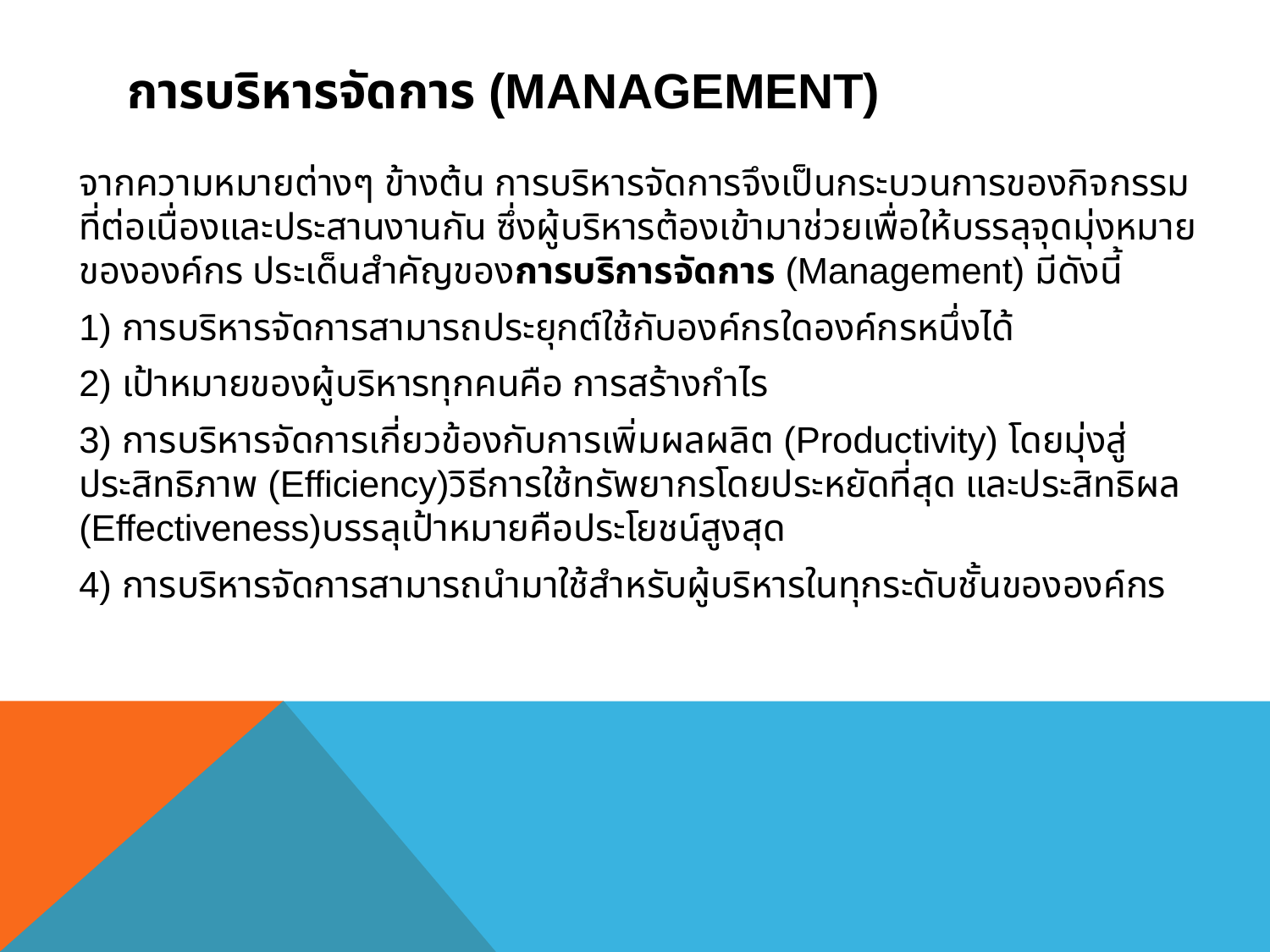

# การบริหารจัดการ (Management)
		จากความหมายต่างๆ ข้างต้น การบริหารจัดการจึงเป็นกระบวนการของกิจกรรมที่ต่อเนื่องและประสานงานกัน ซึ่งผู้บริหารต้องเข้ามาช่วยเพื่อให้บรรลุจุดมุ่งหมายขององค์กร ประเด็นสำคัญของการบริการจัดการ (Management) มีดังนี้
		1) การบริหารจัดการสามารถประยุกต์ใช้กับองค์กรใดองค์กรหนึ่งได้
		2) เป้าหมายของผู้บริหารทุกคนคือ การสร้างกำไร
		3) การบริหารจัดการเกี่ยวข้องกับการเพิ่มผลผลิต (Productivity) โดยมุ่งสู่ประสิทธิภาพ (Efficiency)วิธีการใช้ทรัพยากรโดยประหยัดที่สุด และประสิทธิผล (Effectiveness)บรรลุเป้าหมายคือประโยชน์สูงสุด
		4) การบริหารจัดการสามารถนำมาใช้สำหรับผู้บริหารในทุกระดับชั้นขององค์กร